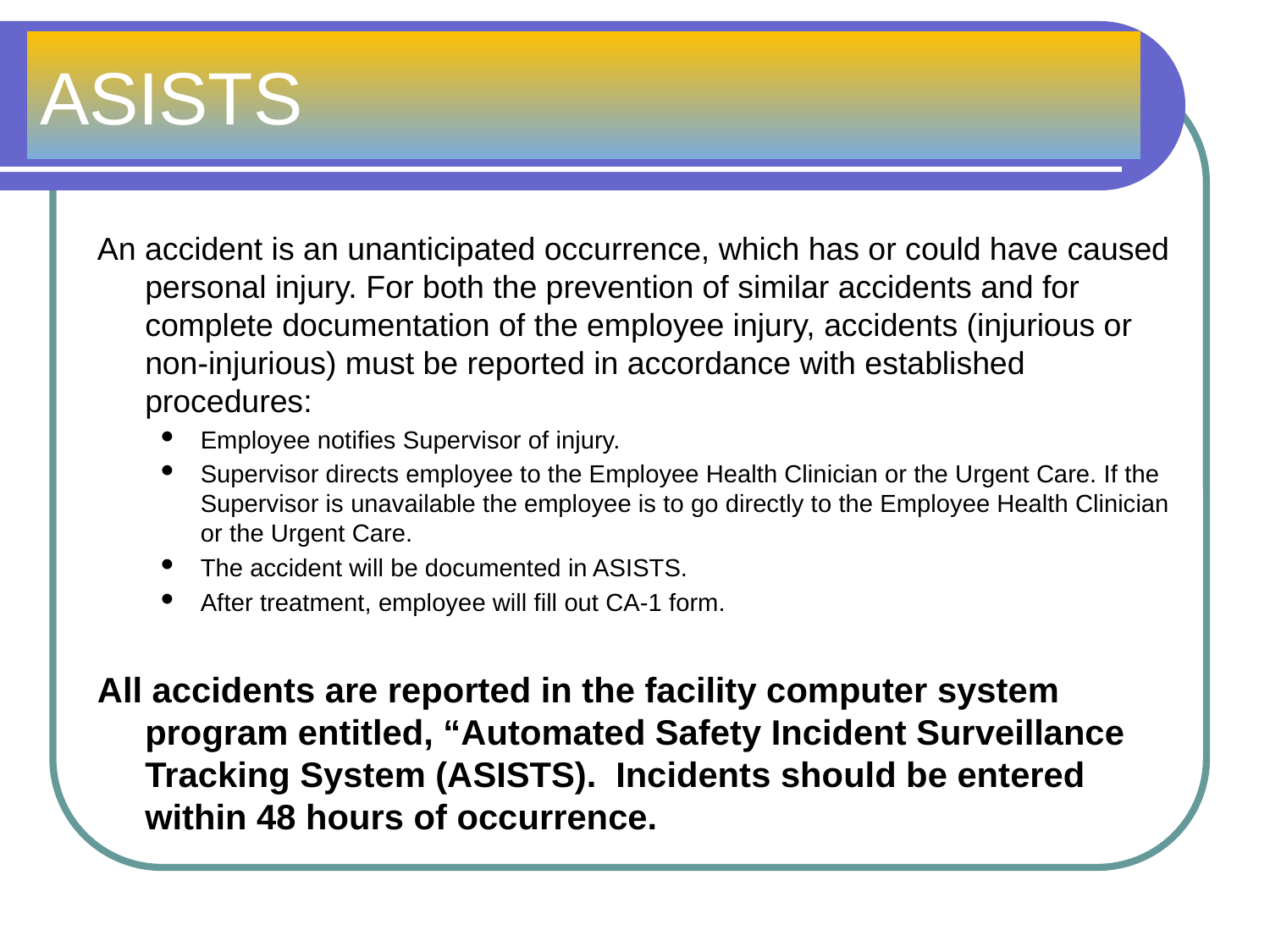

# ASISTS
An accident is an unanticipated occurrence, which has or could have caused personal injury. For both the prevention of similar accidents and for complete documentation of the employee injury, accidents (injurious or non-injurious) must be reported in accordance with established procedures:
Employee notifies Supervisor of injury.
Supervisor directs employee to the Employee Health Clinician or the Urgent Care. If the Supervisor is unavailable the employee is to go directly to the Employee Health Clinician or the Urgent Care.
The accident will be documented in ASISTS.
After treatment, employee will fill out CA-1 form.

All accidents are reported in the facility computer system program entitled, “Automated Safety Incident Surveillance Tracking System (ASISTS).  Incidents should be entered within 48 hours of occurrence.